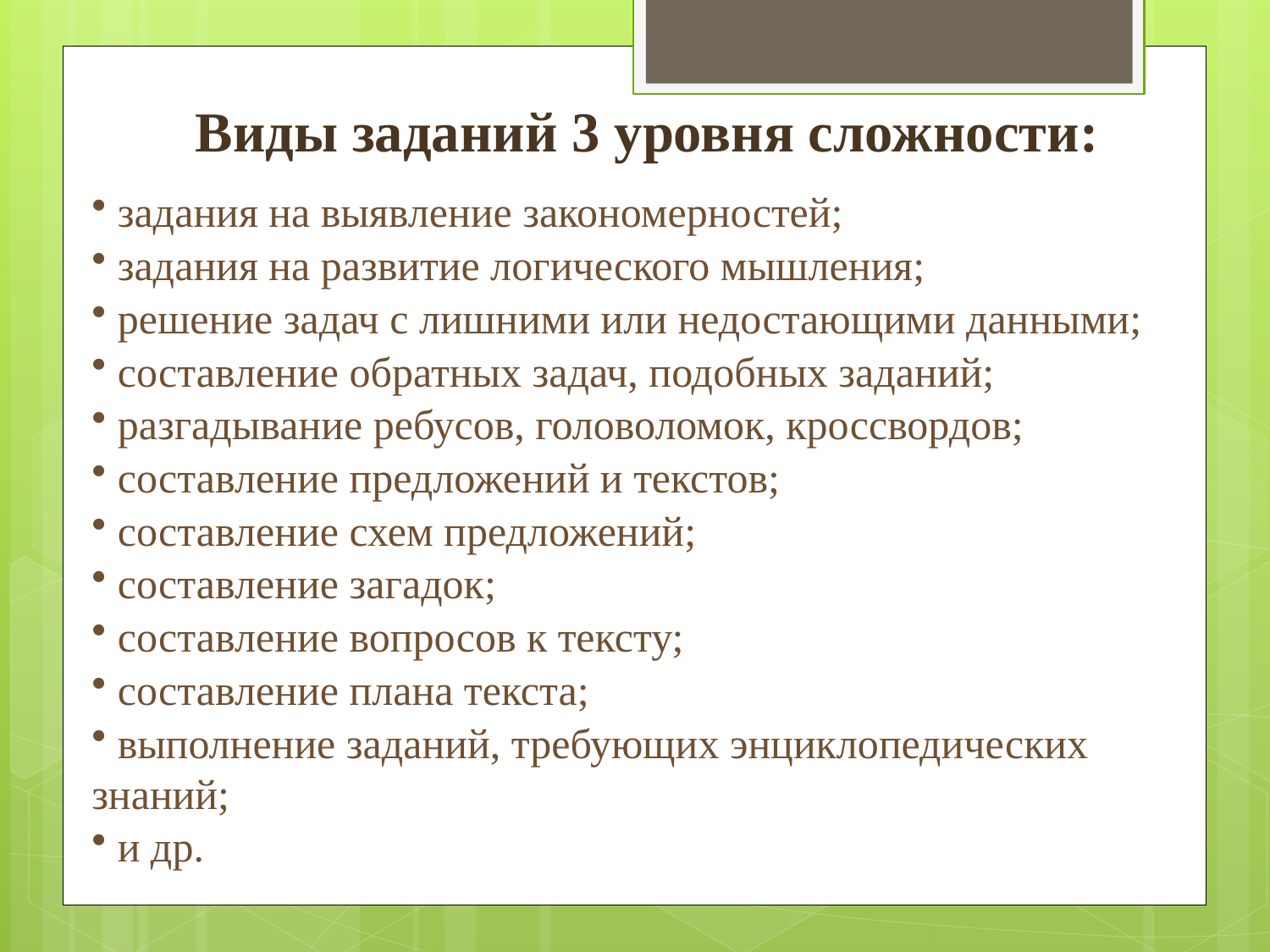

Виды заданий 3 уровня сложности:
 задания на выявление закономерностей;
 задания на развитие логического мышления;
 решение задач с лишними или недостающими данными;
 составление обратных задач, подобных заданий;
 разгадывание ребусов, головоломок, кроссвордов;
 составление предложений и текстов;
 составление схем предложений;
 составление загадок;
 составление вопросов к тексту;
 составление плана текста;
 выполнение заданий, требующих энциклопедических знаний;
 и др.